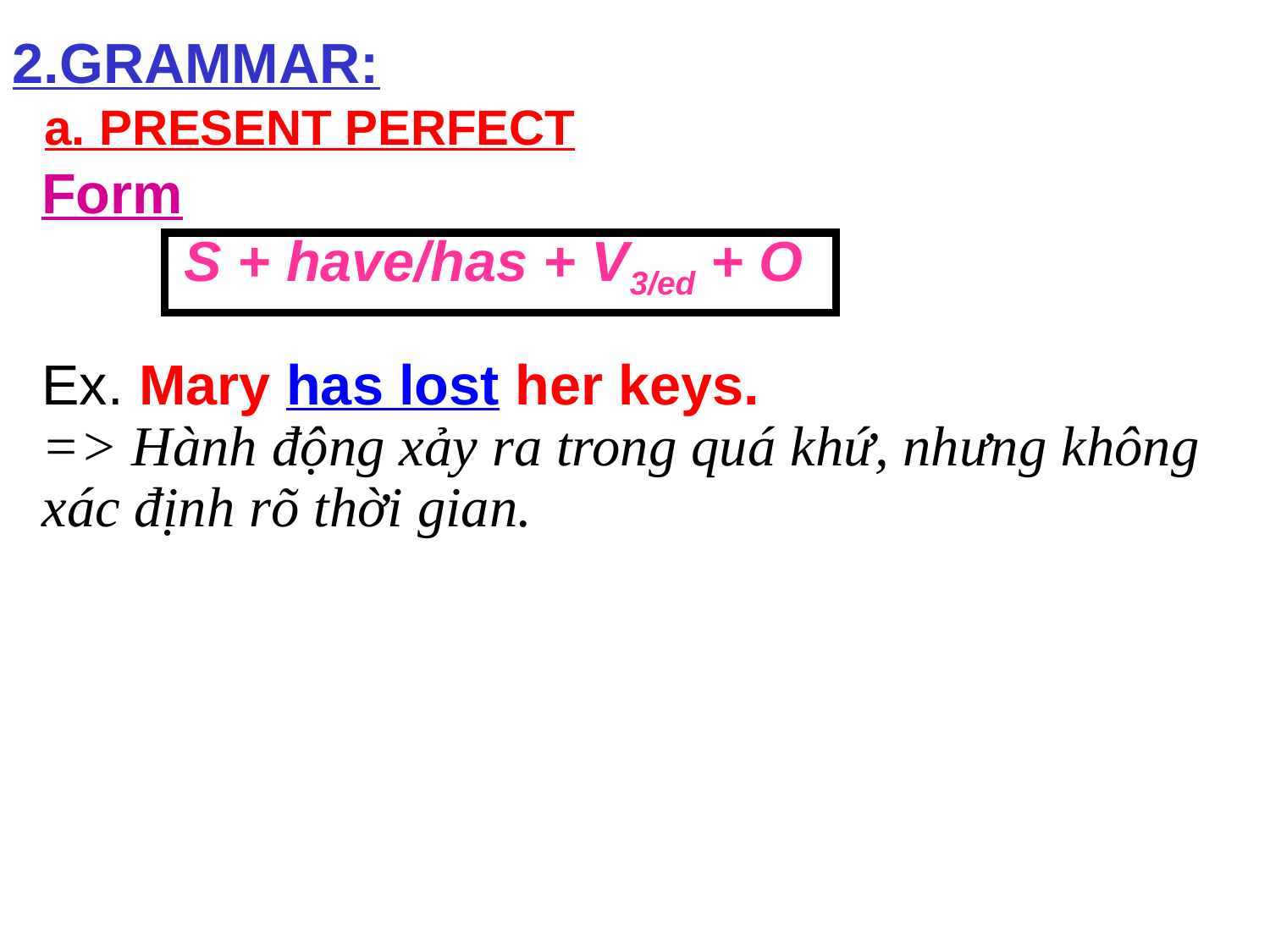

2.GRAMMAR:
a. PRESENT PERFECT
Form
	 S + have/has + V3/ed + O

Ex. Mary has lost her keys.
=> Hành động xảy ra trong quá khứ, nhưng không xác định rõ thời gian.